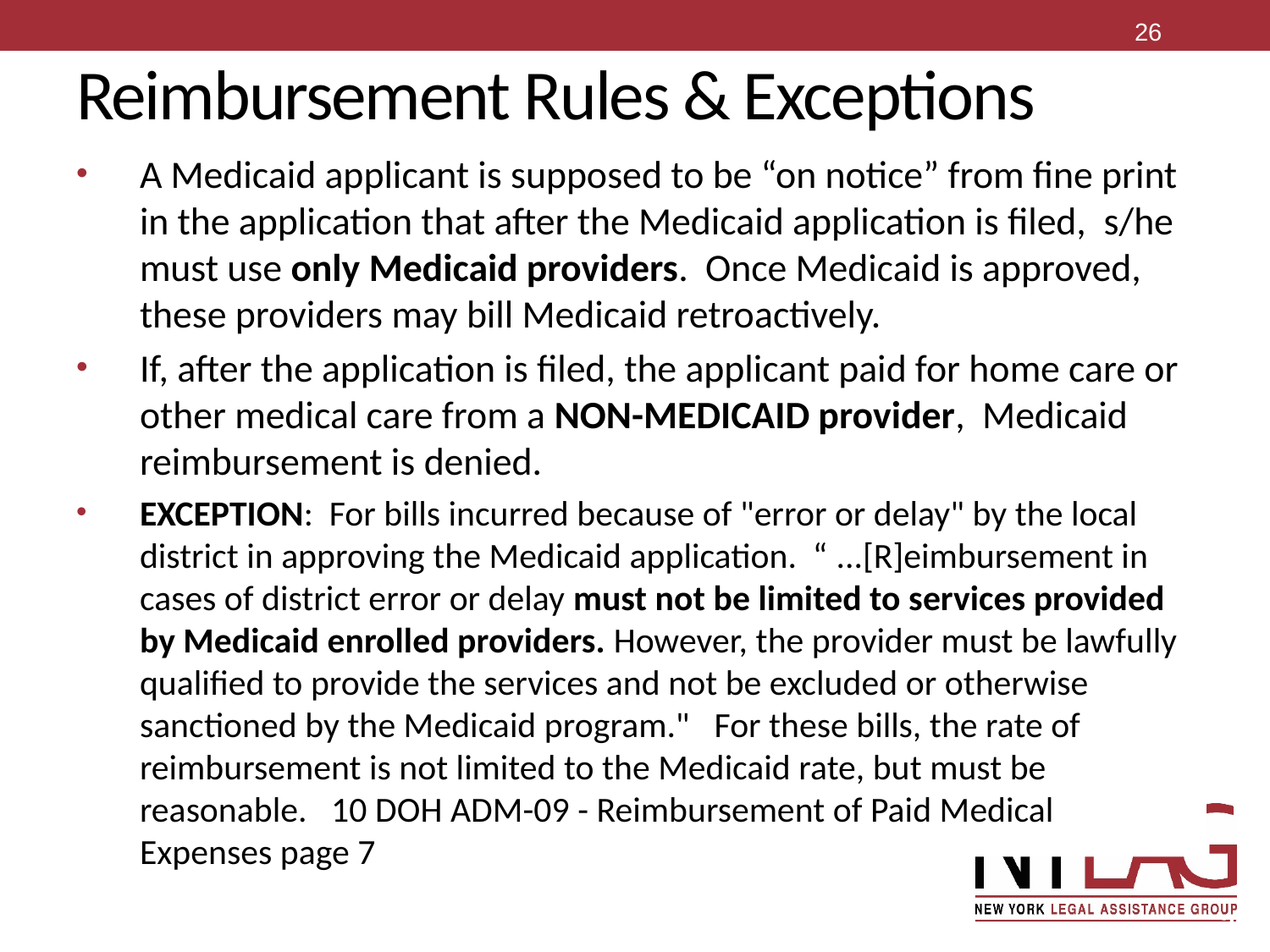

26
# Reimbursement Rules & Exceptions
A Medicaid applicant is supposed to be “on notice” from fine print in the application that after the Medicaid application is filed,  s/he must use only Medicaid providers.  Once Medicaid is approved, these providers may bill Medicaid retroactively.
If, after the application is filed, the applicant paid for home care or other medical care from a NON-MEDICAID provider,  Medicaid reimbursement is denied.
EXCEPTION:  For bills incurred because of "error or delay" by the local district in approving the Medicaid application.  “ ...[R]eimbursement in cases of district error or delay must not be limited to services provided by Medicaid enrolled providers. However, the provider must be lawfully qualified to provide the services and not be excluded or otherwise sanctioned by the Medicaid program."   For these bills, the rate of reimbursement is not limited to the Medicaid rate, but must be reasonable.   10 DOH ADM-09 - Reimbursement of Paid Medical  Expenses page 7
26